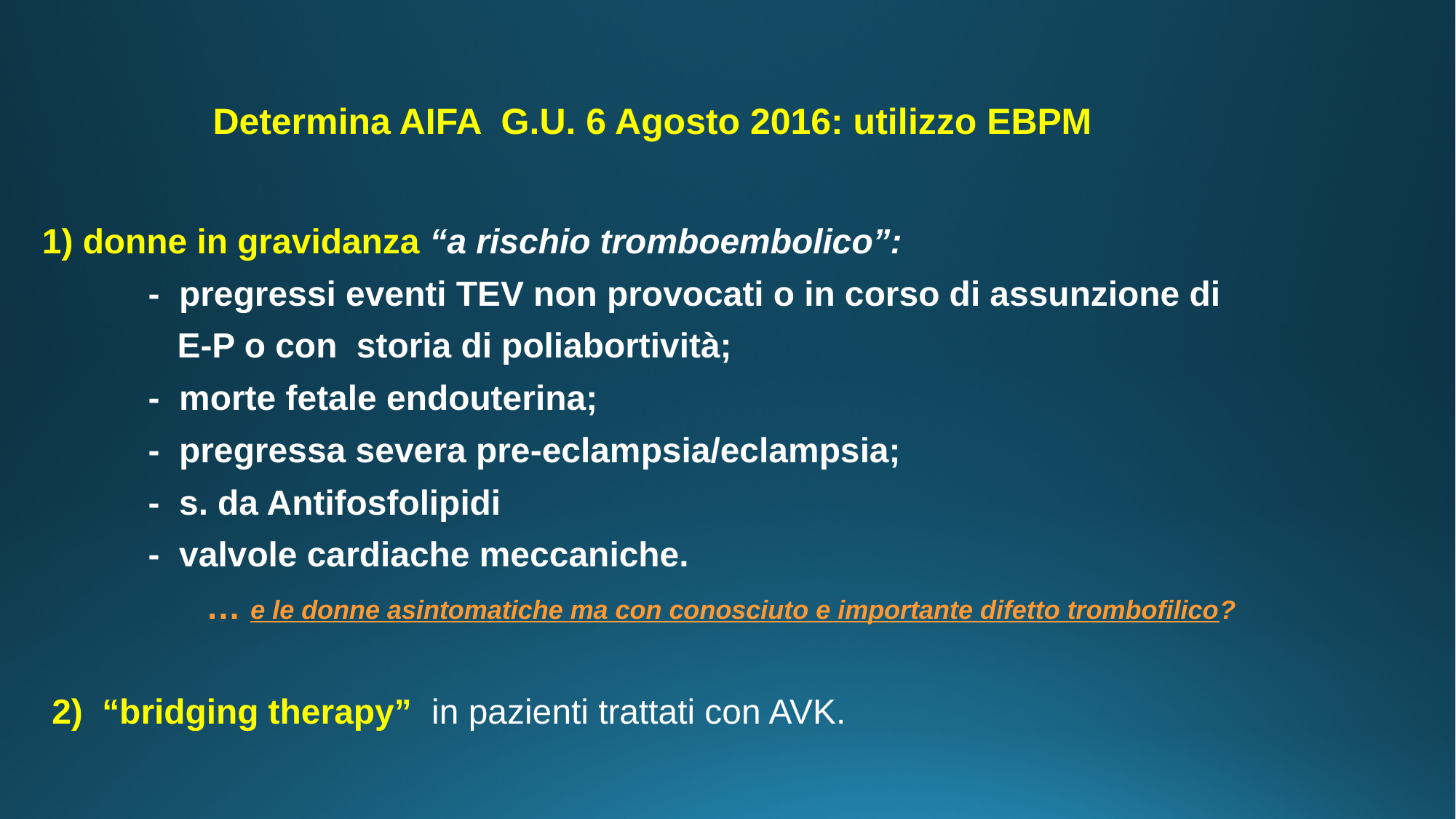

# Determina AIFA  G.U. 6 Agosto 2016: utilizzo EBPM
 1) donne in gravidanza “a rischio tromboembolico”:
            -  pregressi eventi TEV non provocati o in corso di assunzione di
               E-P o con  storia di poliabortività;
            -  morte fetale endouterina;
            -  pregressa severa pre-eclampsia/eclampsia;
            -  s. da Antifosfolipidi
            -  valvole cardiache meccaniche.
                  … e le donne asintomatiche ma con conosciuto e importante difetto trombofilico?

  2)  “bridging therapy”  in pazienti trattati con AVK.